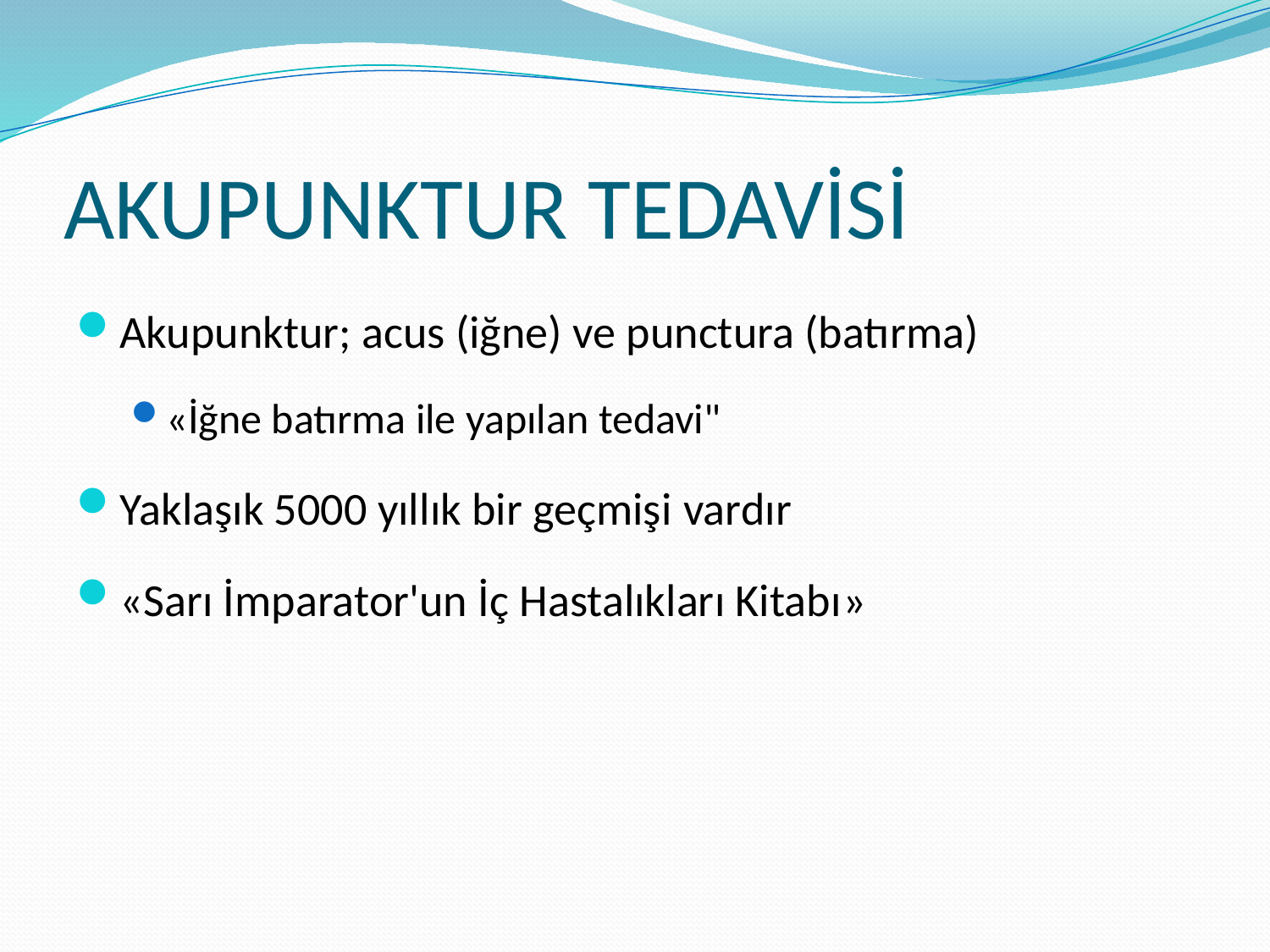

# AKUPUNKTUR TEDAVİSİ
Akupunktur; acus (iğne) ve punctura (batırma)
«İğne batırma ile yapılan tedavi"
Yaklaşık 5000 yıllık bir geçmişi vardır
«Sarı İmparator'un İç Hastalıkları Kitabı»